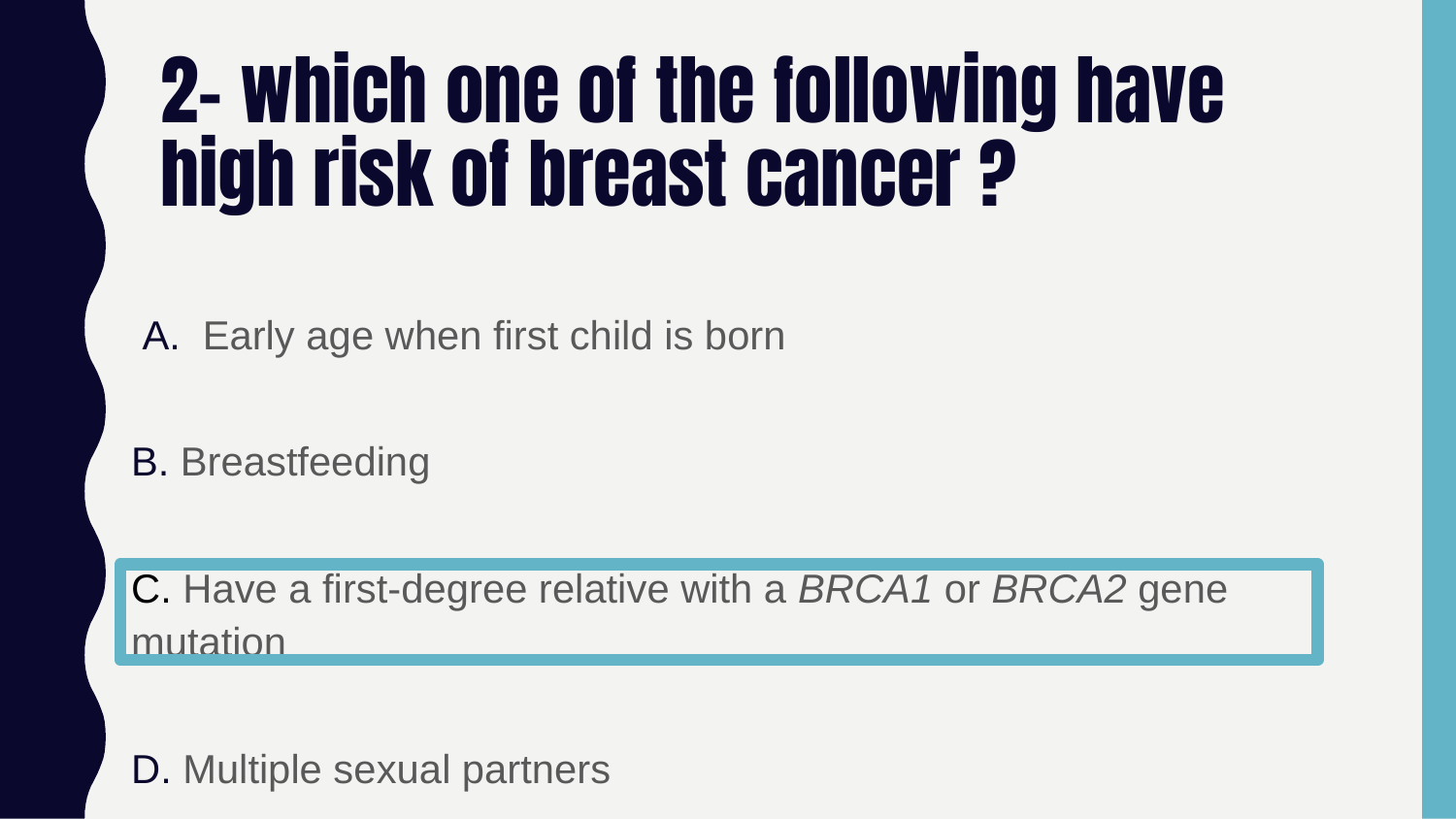

# 2- which one of the following have high risk of breast cancer ?

 A.  Early age when first child is born

B. Breastfeeding

C. Have a first-degree relative with a BRCA1 or BRCA2 gene mutation

D. Multiple sexual partners